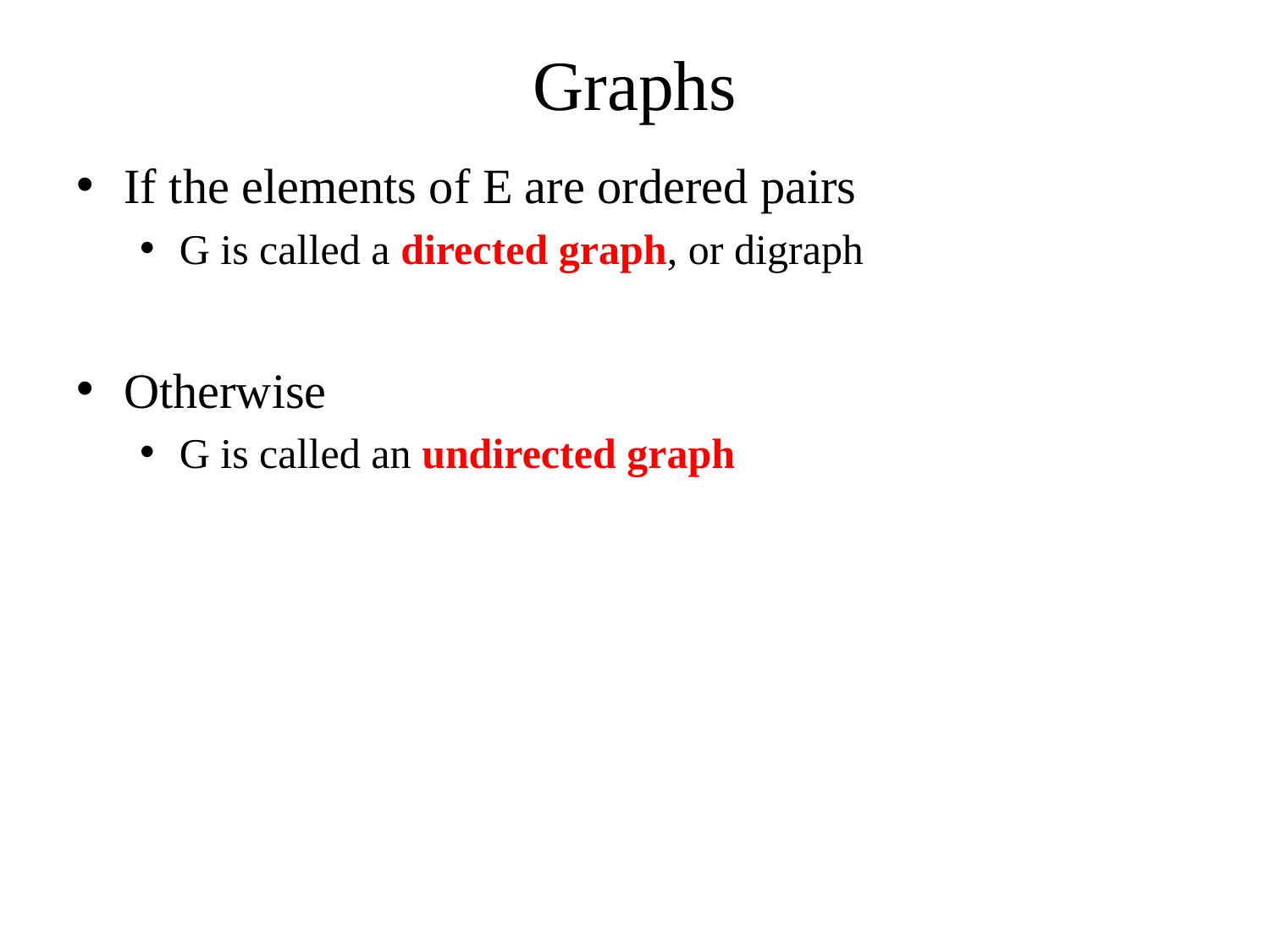

# Graphs
If the elements of E are ordered pairs
G is called a directed graph, or digraph

Otherwise
G is called an undirected graph